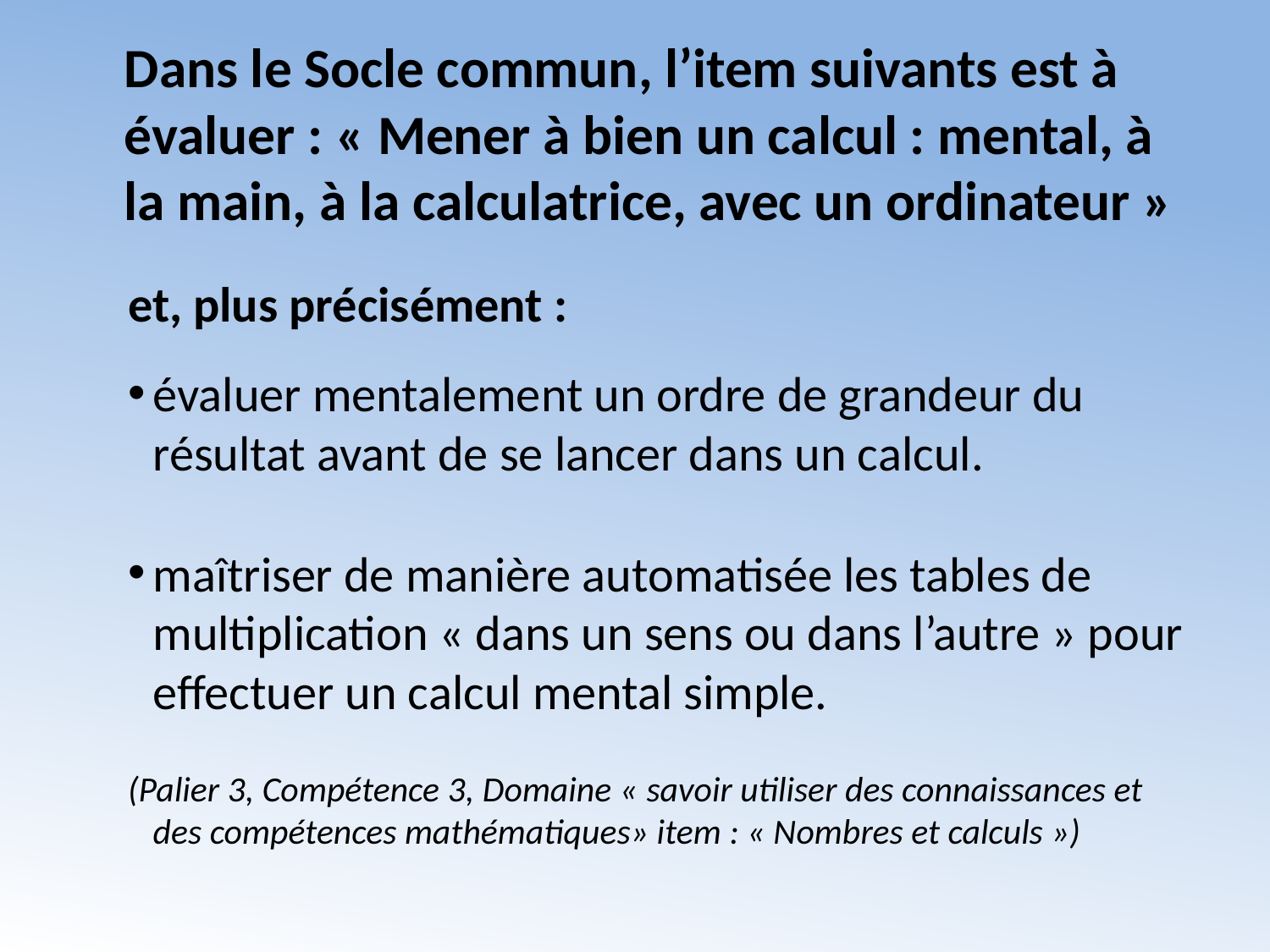

Dans le Socle commun, l’item suivants est à évaluer : « Mener à bien un calcul : mental, à la main, à la calculatrice, avec un ordinateur »

et, plus précisément :
évaluer mentalement un ordre de grandeur du résultat avant de se lancer dans un calcul.

maîtriser de manière automatisée les tables de multiplication « dans un sens ou dans l’autre » pour effectuer un calcul mental simple.

(Palier 3, Compétence 3, Domaine « savoir utiliser des connaissances et des compétences mathématiques» item : « Nombres et calculs »)